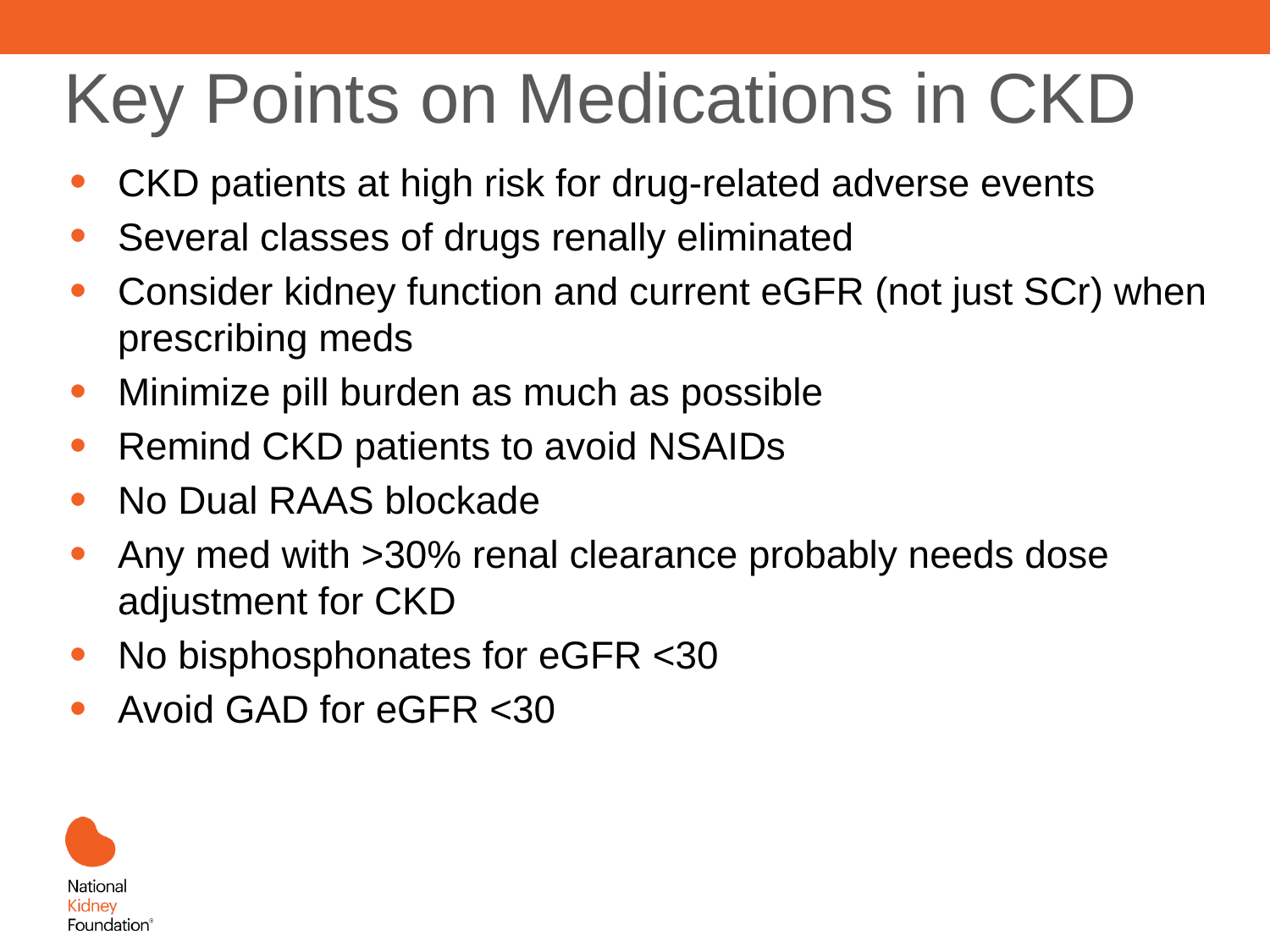

# Key Points on Medications in CKD
CKD patients at high risk for drug-related adverse events
Several classes of drugs renally eliminated
Consider kidney function and current eGFR (not just SCr) when prescribing meds
Minimize pill burden as much as possible
Remind CKD patients to avoid NSAIDs
No Dual RAAS blockade
Any med with >30% renal clearance probably needs dose adjustment for CKD
No bisphosphonates for eGFR <30
Avoid GAD for eGFR <30